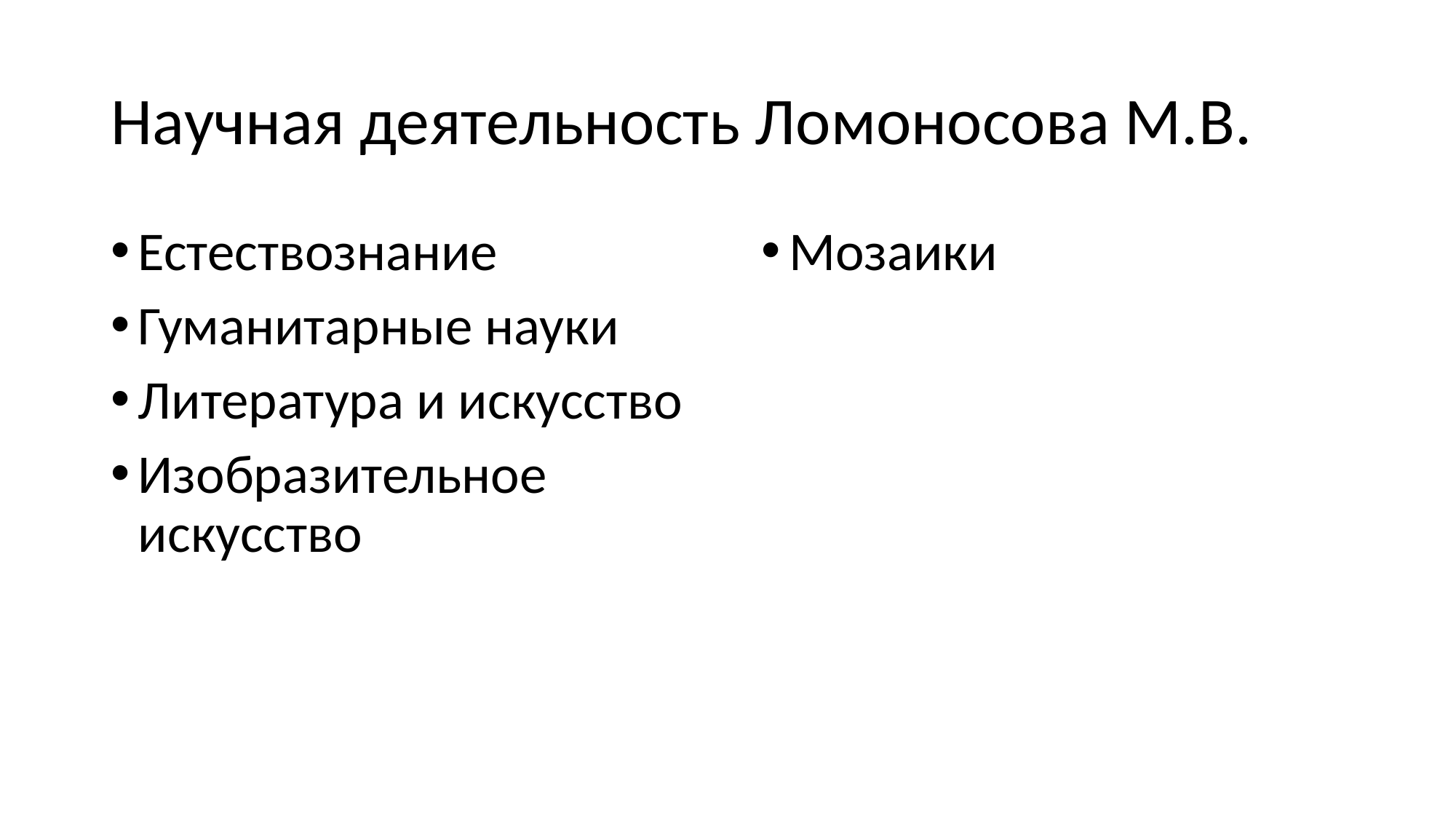

# Научная деятельность Ломоносова М.В.
Естествознание
Гуманитарные науки
Литература и искусство
Изобразительное искусство

Мозаики